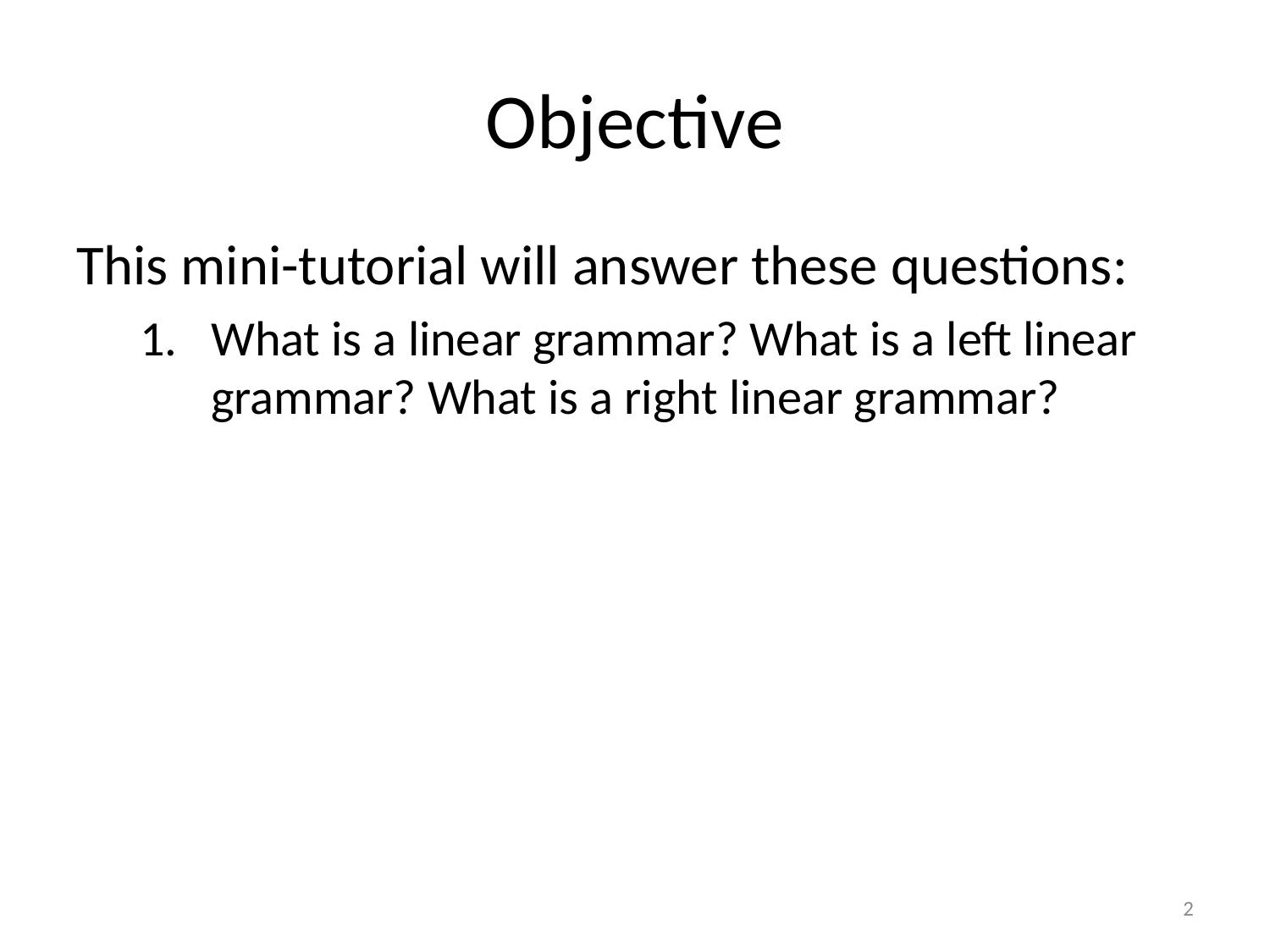

# Objective
This mini-tutorial will answer these questions:
What is a linear grammar? What is a left linear grammar? What is a right linear grammar?
2